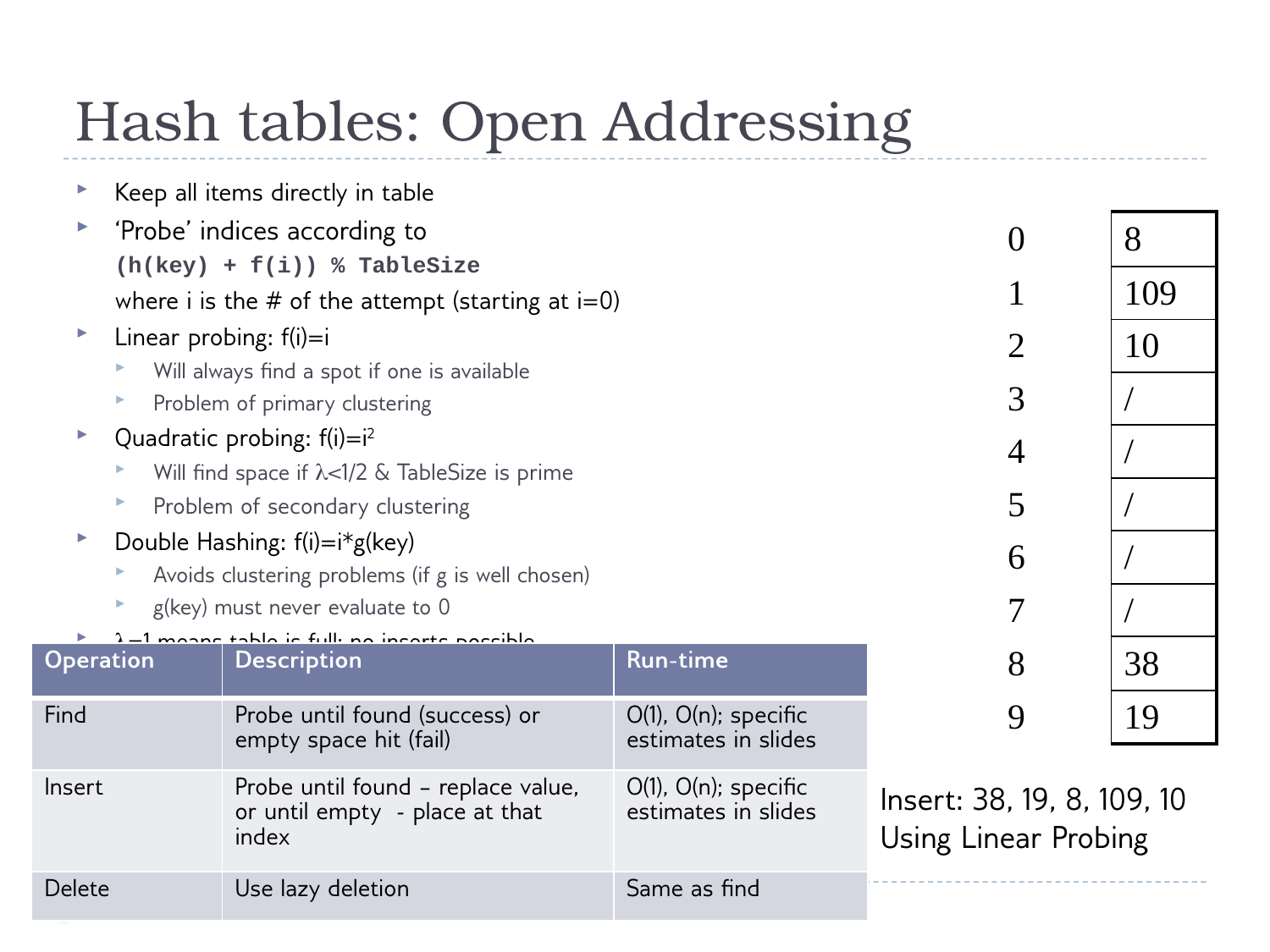

# Hash tables: Open Addressing
Keep all items directly in table
‘Probe’ indices according to
(h(key) + f(i)) % TableSize
	where i is the # of the attempt (starting at i=0)
Linear probing: f(i)=i
Will always find a spot if one is available
Problem of primary clustering
Quadratic probing: f(i)=i2
Will find space if λ<1/2 & TableSize is prime
Problem of secondary clustering
Double Hashing: f(i)=i*g(key)
Avoids clustering problems (if g is well chosen)
g(key) must never evaluate to 0
λ=1 means table is full; no inserts possible
| 0 | 8 |
| --- | --- |
| 1 | 109 |
| 2 | 10 |
| 3 | / |
| 4 | / |
| 5 | / |
| 6 | / |
| 7 | / |
| 8 | 38 |
| 9 | 19 |
| Operation | Description | Run-time |
| --- | --- | --- |
| Find | Probe until found (success) or empty space hit (fail) | O(1), O(n); specific estimates in slides |
| Insert | Probe until found – replace value, or until empty - place at that index | O(1), O(n); specific estimates in slides |
| Delete | Use lazy deletion | Same as find |
Insert: 38, 19, 8, 109, 10
Using Linear Probing
11